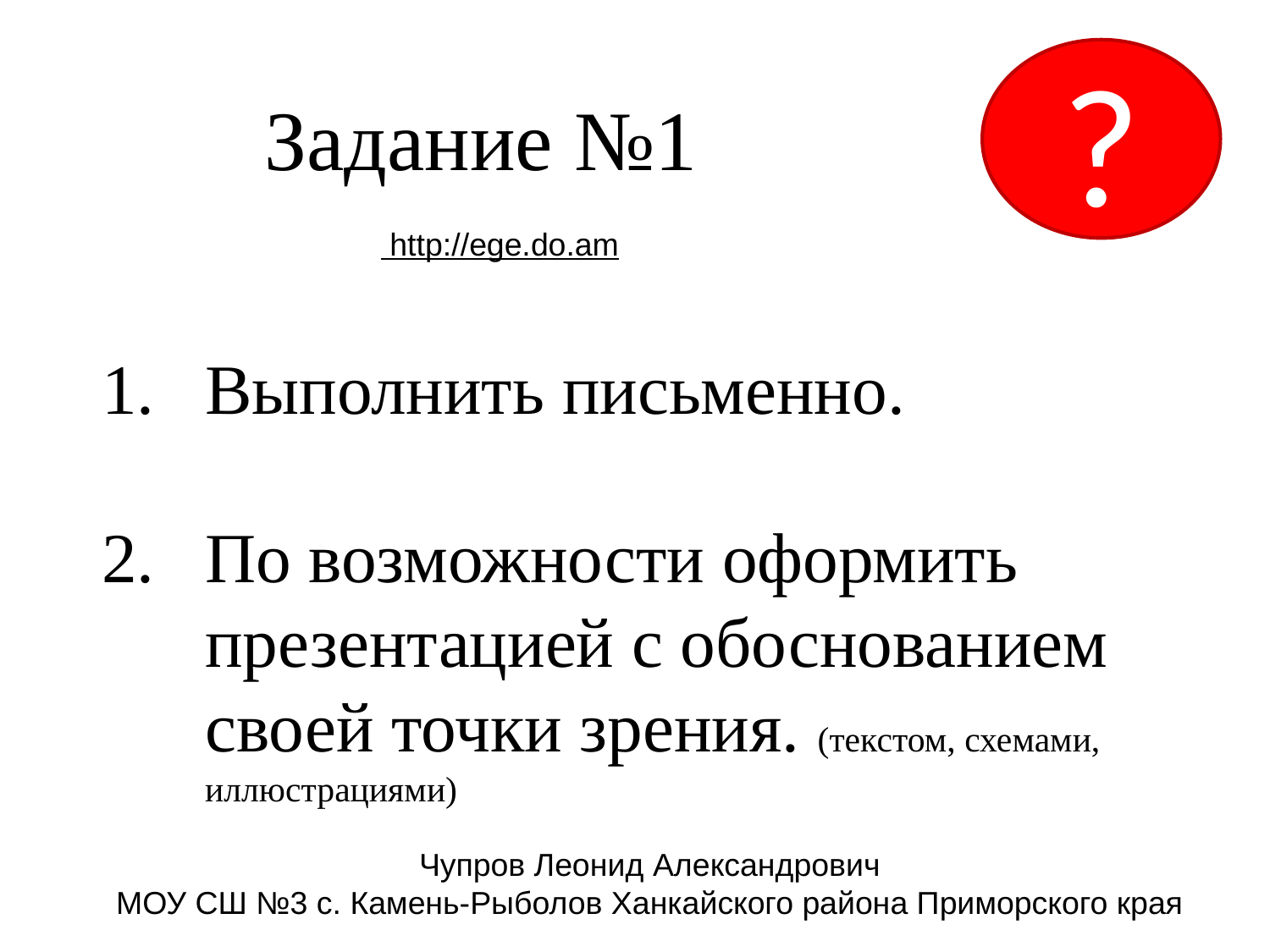

?
Задание №1
 http://ege.do.am
Выполнить письменно.

По возможности оформить презентацией с обоснованием своей точки зрения. (текстом, схемами, иллюстрациями)
Чупров Леонид Александрович
МОУ СШ №3 с. Камень-Рыболов Ханкайского района Приморского края